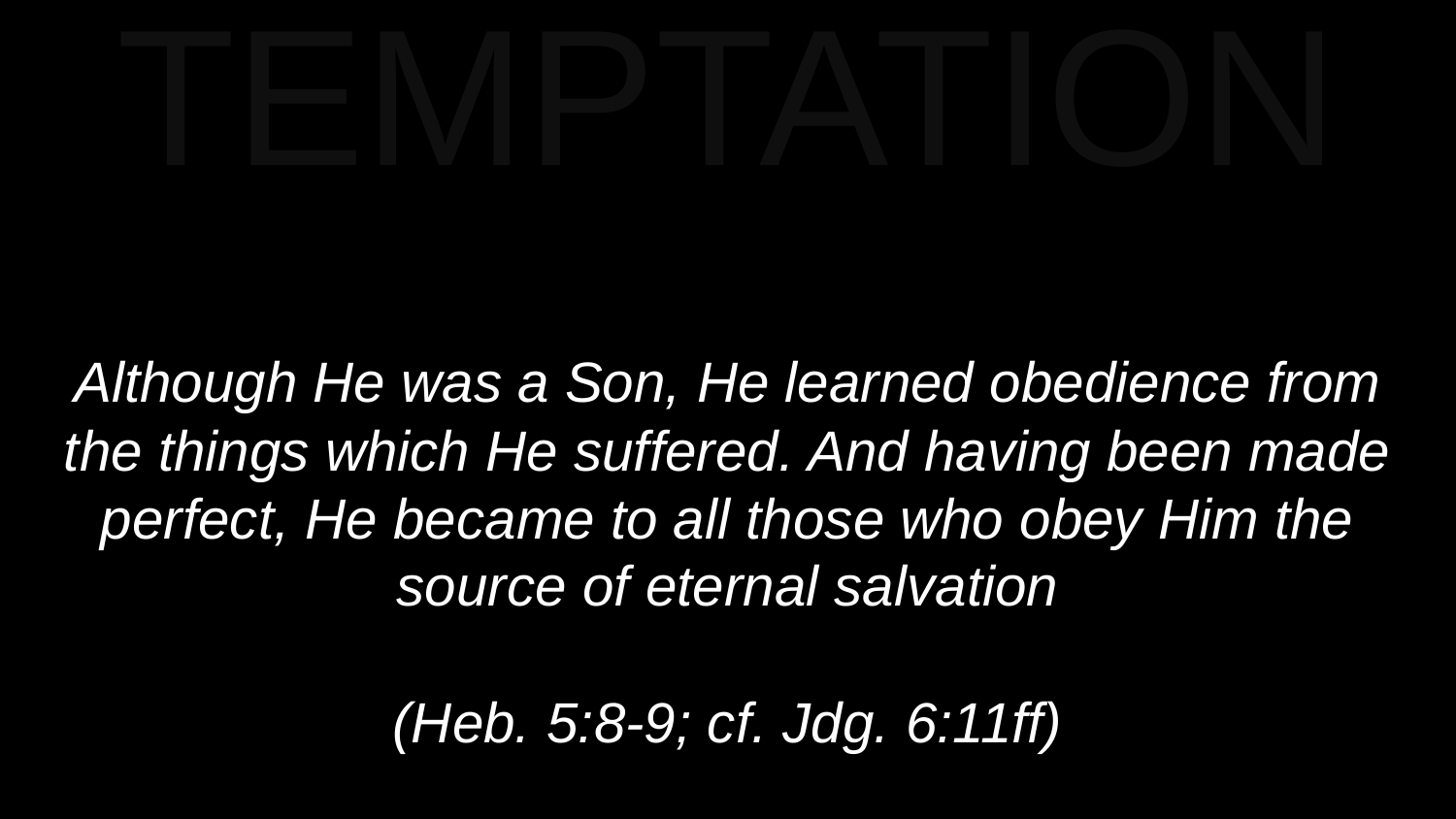

TEMPTATION

Although He was a Son, He learned obedience from the things which He suffered. And having been made perfect, He became to all those who obey Him the source of eternal salvation

(Heb. 5:8-9; cf. Jdg. 6:11ff)